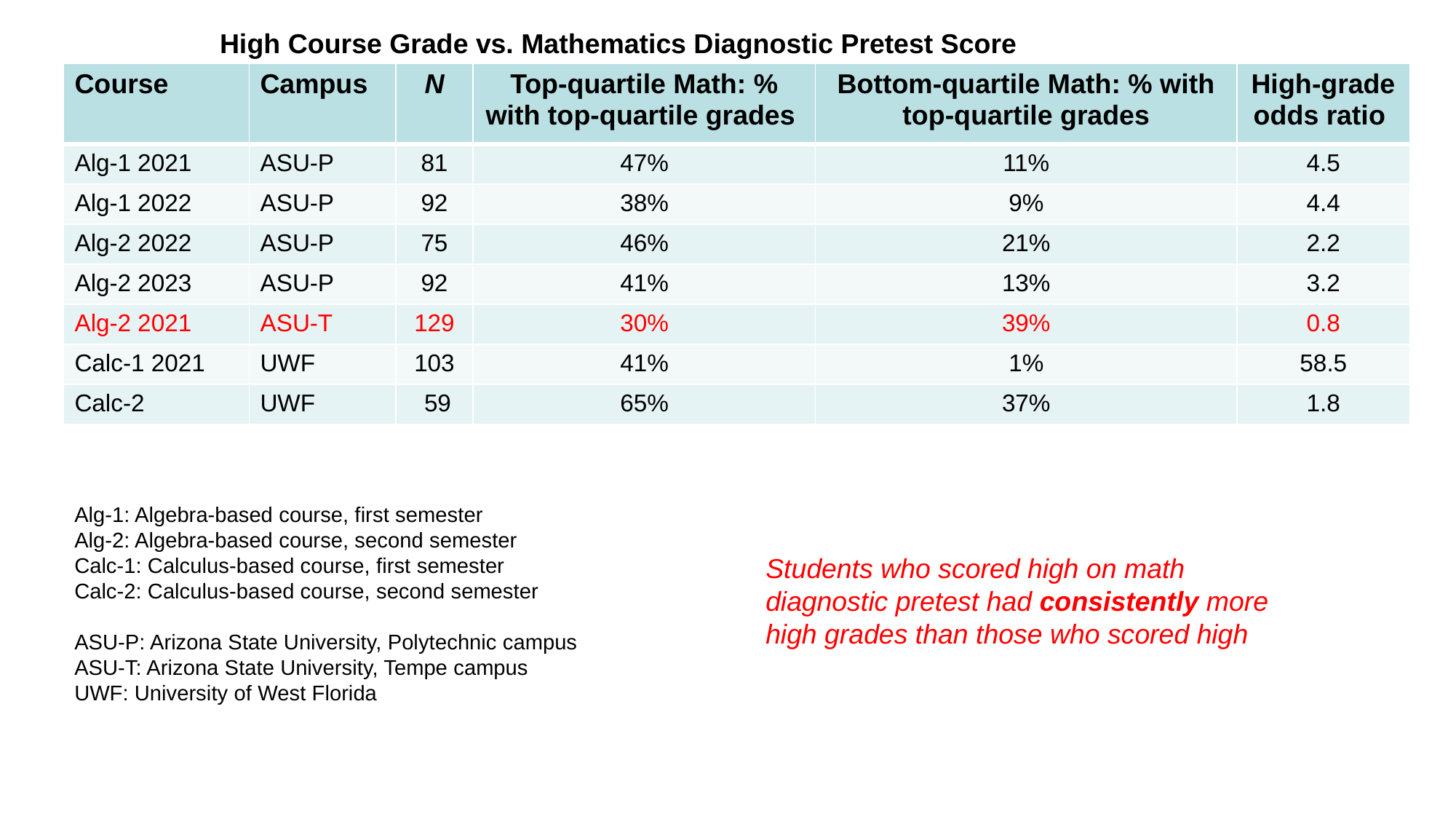

High Course Grade vs. Mathematics Diagnostic Pretest Score
| Course | Campus | N | Top-quartile Math: % with top-quartile grades | Bottom-quartile Math: % with top-quartile grades | High-grade odds ratio |
| --- | --- | --- | --- | --- | --- |
| Alg-1 2021 | ASU-P | 81 | 47% | 11% | 4.5 |
| Alg-1 2022 | ASU-P | 92 | 38% | 9% | 4.4 |
| Alg-2 2022 | ASU-P | 75 | 46% | 21% | 2.2 |
| Alg-2 2023 | ASU-P | 92 | 41% | 13% | 3.2 |
| Alg-2 2021 | ASU-T | 129 | 30% | 39% | 0.8 |
| Calc-1 2021 | UWF | 103 | 41% | 1% | 58.5 |
| Calc-2 | UWF | 59 | 65% | 37% | 1.8 |

Alg-1: Algebra-based course, first semester
Alg-2: Algebra-based course, second semester
Calc-1: Calculus-based course, first semester
Calc-2: Calculus-based course, second semester

ASU-P: Arizona State University, Polytechnic campus
ASU-T: Arizona State University, Tempe campus
UWF: University of West Florida
Students who scored high on math diagnostic pretest had consistently more high grades than those who scored high